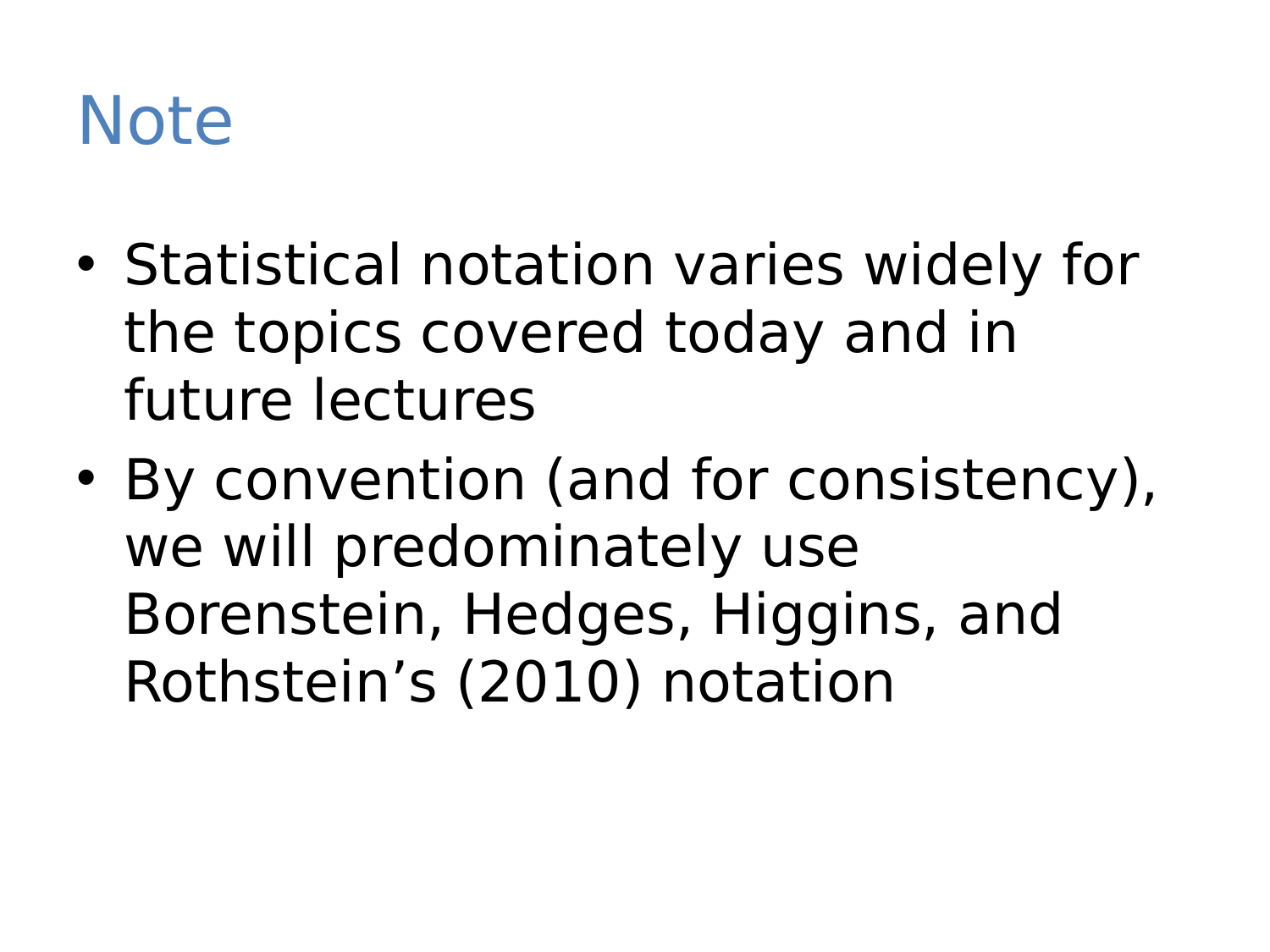

# Note
Statistical notation varies widely for the topics covered today and in future lectures
By convention (and for consistency), we will predominately use Borenstein, Hedges, Higgins, and Rothstein’s (2010) notation